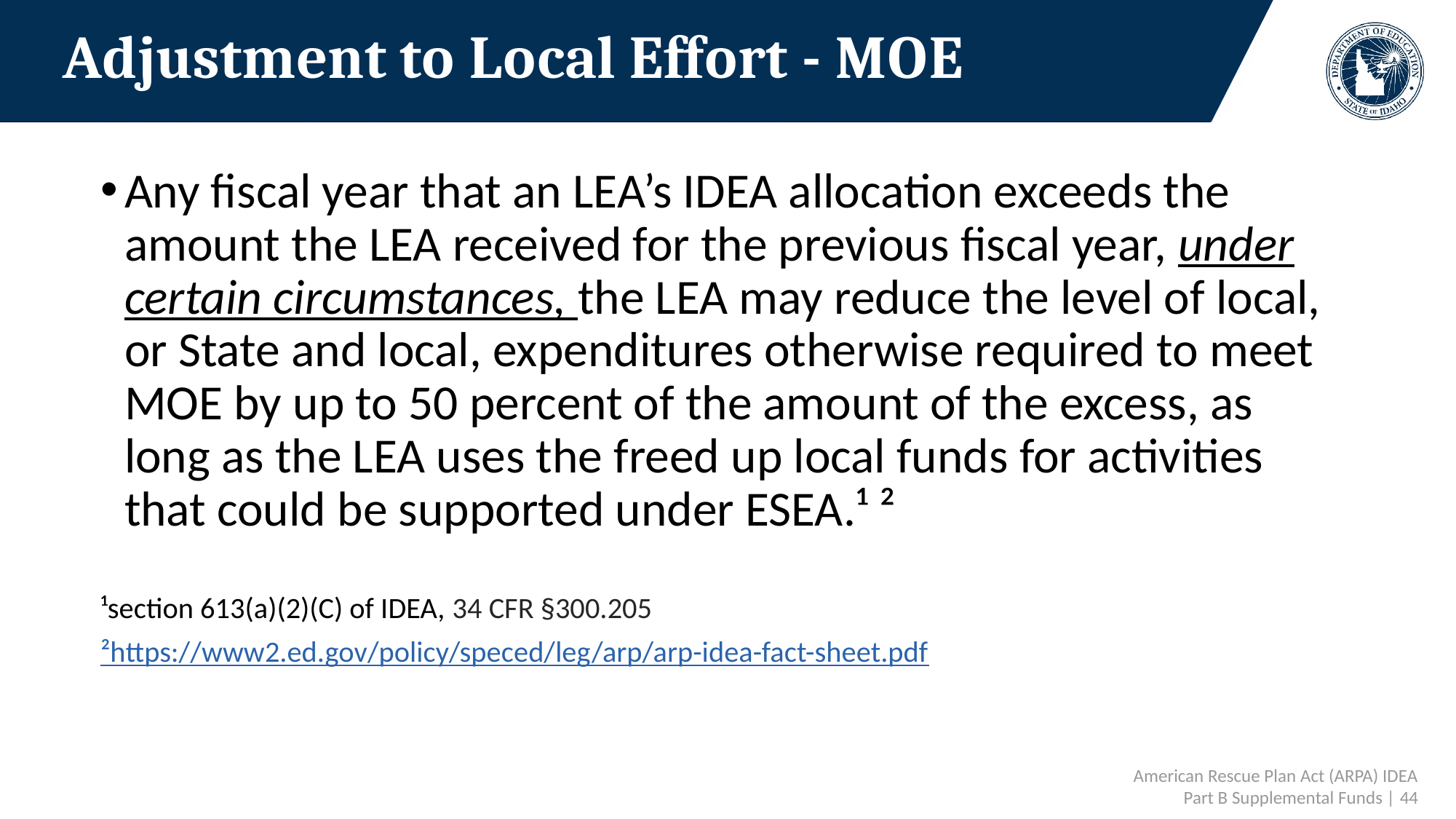

# Adjustment to Local Effort - MOE
Any fiscal year that an LEA’s IDEA allocation exceeds the amount the LEA received for the previous fiscal year, under certain circumstances, the LEA may reduce the level of local, or State and local, expenditures otherwise required to meet MOE by up to 50 percent of the amount of the excess, as long as the LEA uses the freed up local funds for activities that could be supported under ESEA.¹ ²

¹section 613(a)(2)(C) of IDEA, 34 CFR §300.205
²https://www2.ed.gov/policy/speced/leg/arp/arp-idea-fact-sheet.pdf

American Rescue Plan Act (ARPA) IDEA Part B Supplemental Funds | 44